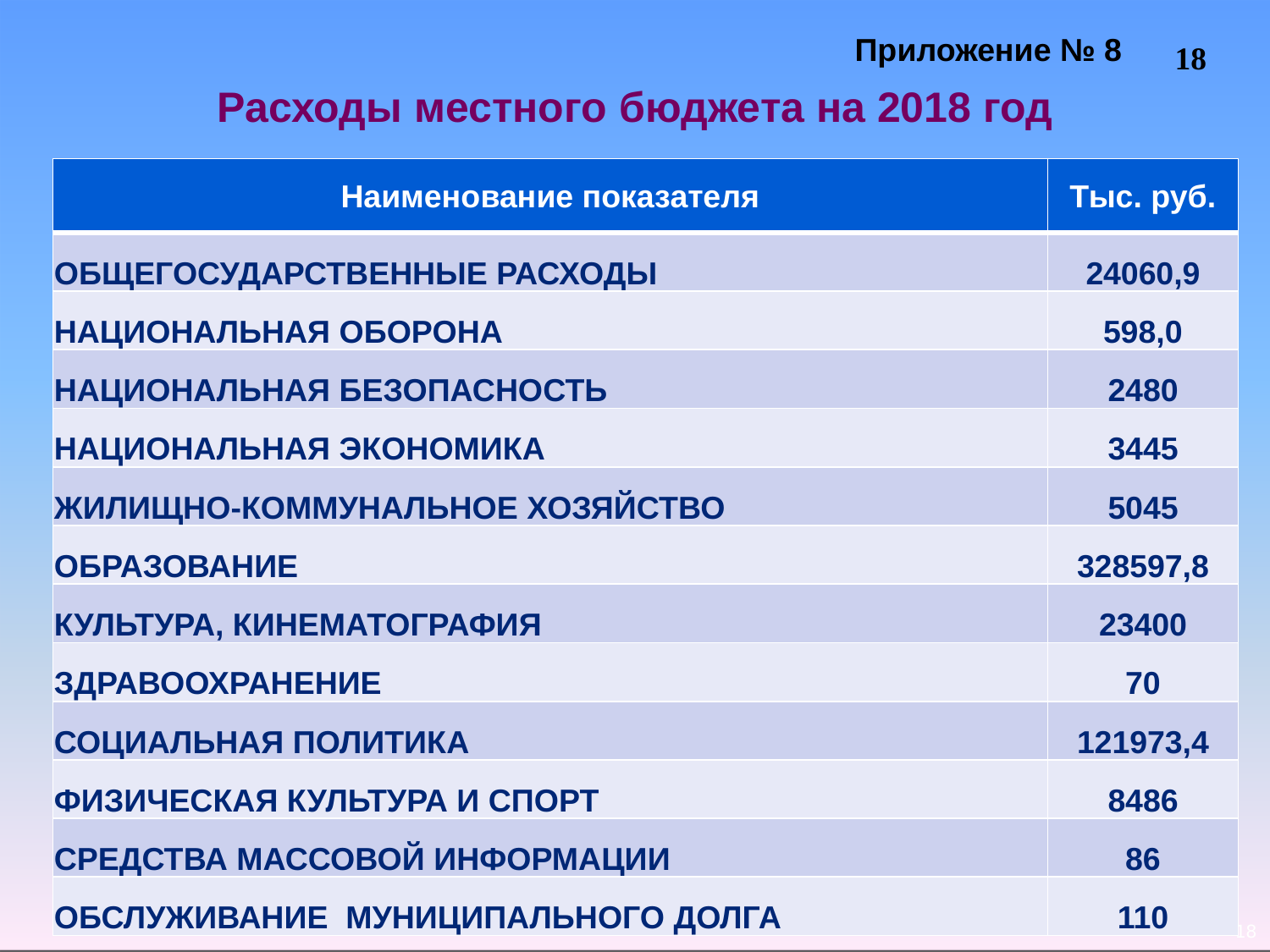

# Приложение № 8
18
Расходы местного бюджета на 2018 год
| Наименование показателя | Тыс. руб. |
| --- | --- |
| ОБЩЕГОСУДАРСТВЕННЫЕ РАСХОДЫ | 24060,9 |
| НАЦИОНАЛЬНАЯ ОБОРОНА | 598,0 |
| НАЦИОНАЛЬНАЯ БЕЗОПАСНОСТЬ | 2480 |
| НАЦИОНАЛЬНАЯ ЭКОНОМИКА | 3445 |
| ЖИЛИЩНО-КОММУНАЛЬНОЕ ХОЗЯЙСТВО | 5045 |
| ОБРАЗОВАНИЕ | 328597,8 |
| КУЛЬТУРА, КИНЕМАТОГРАФИЯ | 23400 |
| ЗДРАВООХРАНЕНИЕ | 70 |
| СОЦИАЛЬНАЯ ПОЛИТИКА | 121973,4 |
| ФИЗИЧЕСКАЯ КУЛЬТУРА И СПОРТ | 8486 |
| СРЕДСТВА МАССОВОЙ ИНФОРМАЦИИ | 86 |
| ОБСЛУЖИВАНИЕ МУНИЦИПАЛЬНОГО ДОЛГА | 110 |
18